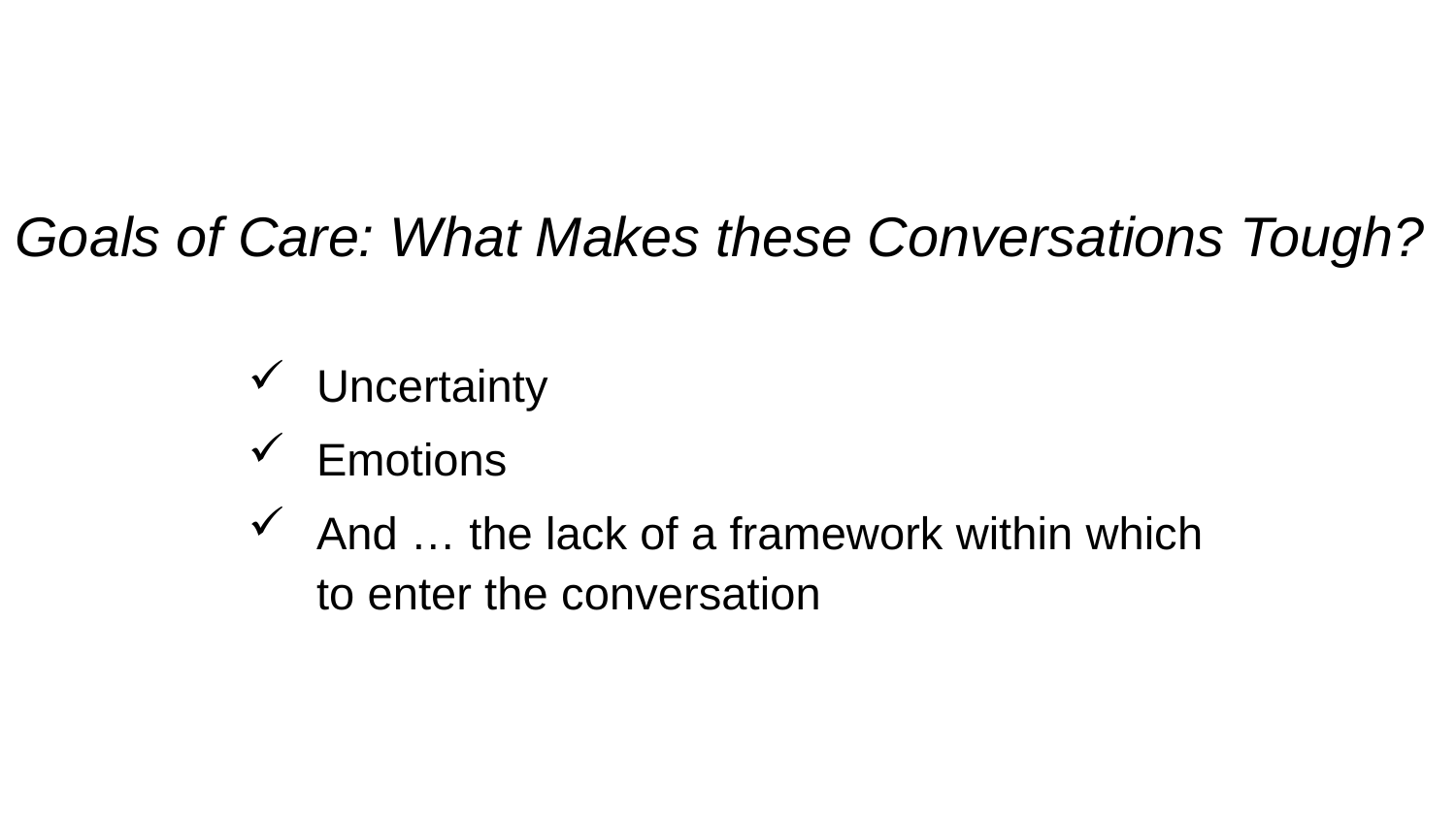

# Goals of Care: What Makes these Conversations Tough?

Uncertainty
Emotions
And … the lack of a framework within which to enter the conversation